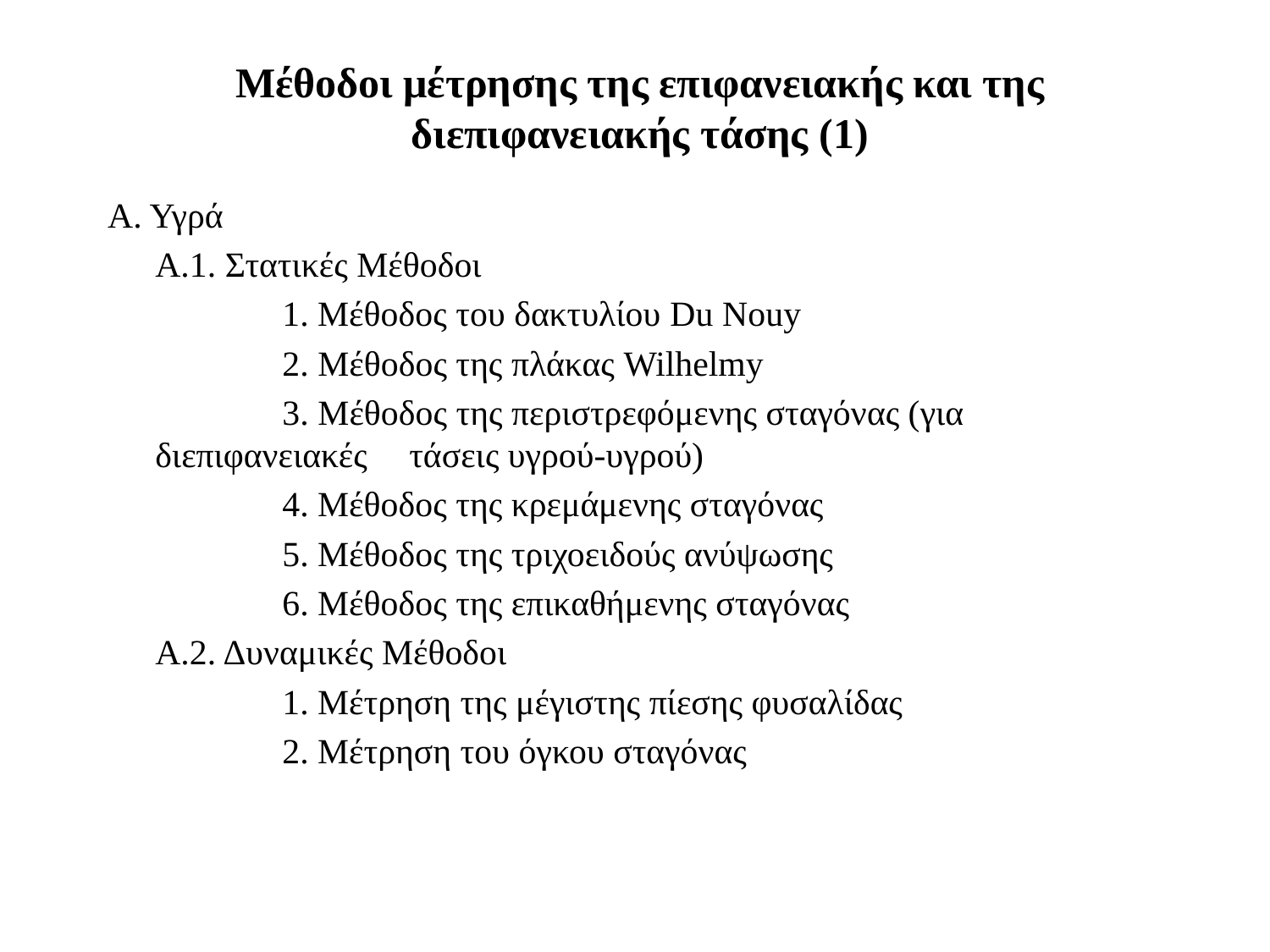

# Μέθοδοι μέτρησης της επιφανειακής και της διεπιφανειακής τάσης (1)
Α. Υγρά
	Α.1. Στατικές Μέθοδοι
		1. Μέθοδος του δακτυλίου Du Nouy
		2. Μέθοδος της πλάκας Wilhelmy
		3. Μέθοδος της περιστρεφόμενης σταγόνας (για διεπιφανειακές 	τάσεις υγρού-υγρού)
		4. Μέθοδος της κρεμάμενης σταγόνας
		5. Μέθοδος της τριχοειδούς ανύψωσης
		6. Μέθοδος της επικαθήμενης σταγόνας
	Α.2. Δυναμικές Μέθοδοι
		1. Μέτρηση της μέγιστης πίεσης φυσαλίδας
		2. Μέτρηση του όγκου σταγόνας